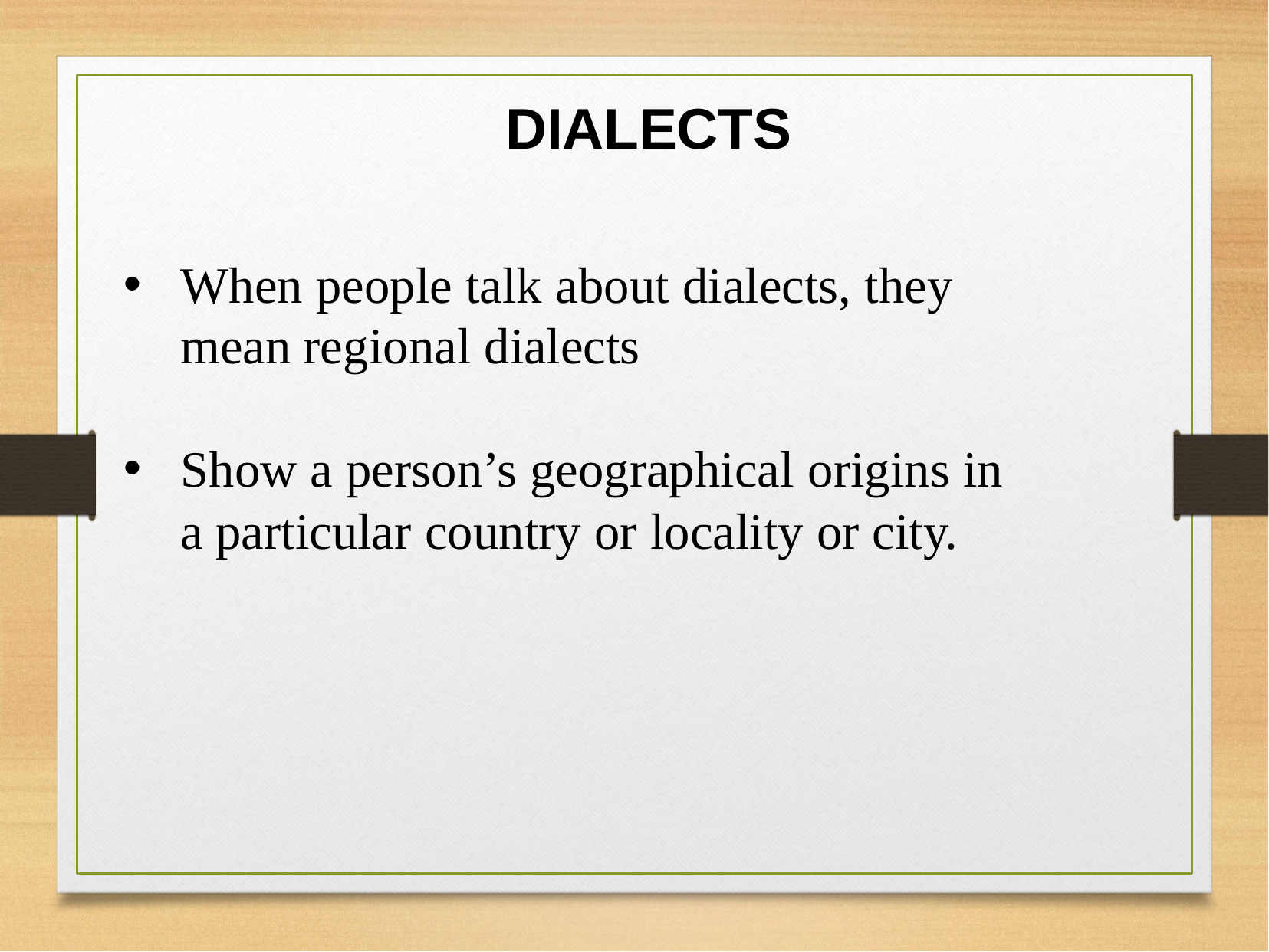

# DIALECTS
When people talk about dialects, they mean regional dialects

Show a person’s geographical origins in a particular country or locality or city.